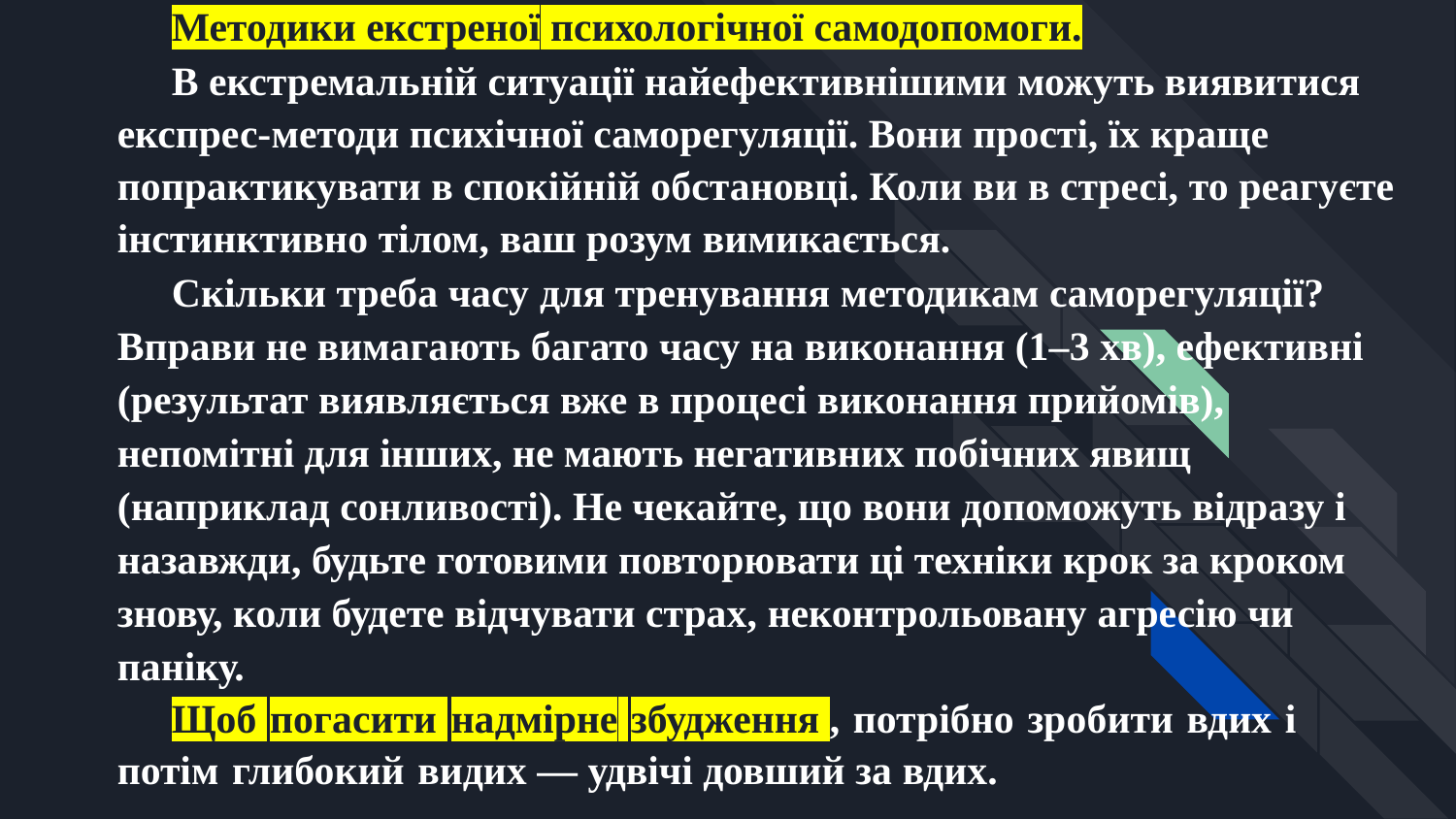

Методики екстреної психологічної самодопомоги.
В екстремальній ситуації найефективнішими можуть виявитися експрес-методи психічної саморегуляції. Вони прості, їх краще попрактикувати в спокійній обстановці. Коли ви в стресі, то реагуєте інстинктивно тілом, ваш розум вимикається.
Скільки треба часу для тренування методикам саморегуляції? Вправи не вимагають багато часу на виконання (1–3 хв), ефективні (результат виявляється вже в процесі виконання прийомів), непомітні для інших, не мають негативних побічних явищ (наприклад сонливості). Не чекайте, що вони допоможуть відразу і назавжди, будьте готовими повторювати ці техніки крок за кроком знову, коли будете відчувати страх, неконтрольовану агресію чи паніку.
Щоб погасити надмірне збудження , потрібно зробити вдих і потім глибокий видих — удвічі довший за вдих.